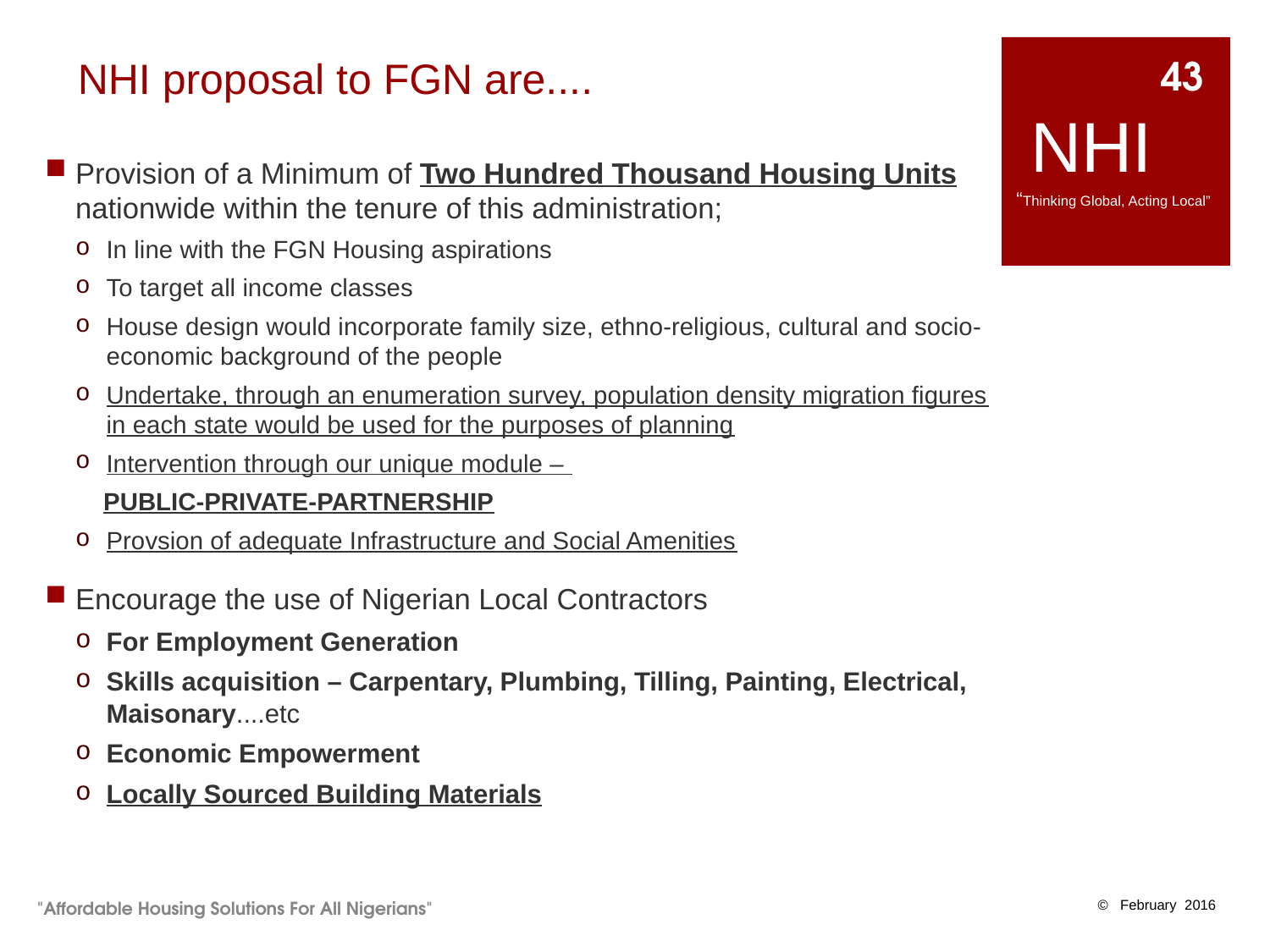

# NHI proposal to FGN are....
43
 NHI
 “Thinking Global, Acting Local”

Provision of a Minimum of Two Hundred Thousand Housing Units nationwide within the tenure of this administration;
In line with the FGN Housing aspirations
To target all income classes
House design would incorporate family size, ethno-religious, cultural and socio-economic background of the people
Undertake, through an enumeration survey, population density migration figures in each state would be used for the purposes of planning
Intervention through our unique module –
    PUBLIC-PRIVATE-PARTNERSHIP
Provsion of adequate Infrastructure and Social Amenities
Encourage the use of Nigerian Local Contractors
For Employment Generation
Skills acquisition – Carpentary, Plumbing, Tilling, Painting, Electrical, Maisonary....etc
Economic Empowerment
Locally Sourced Building Materials

"Affordable Housing Solutions For All Nigerians"
©   February  2016